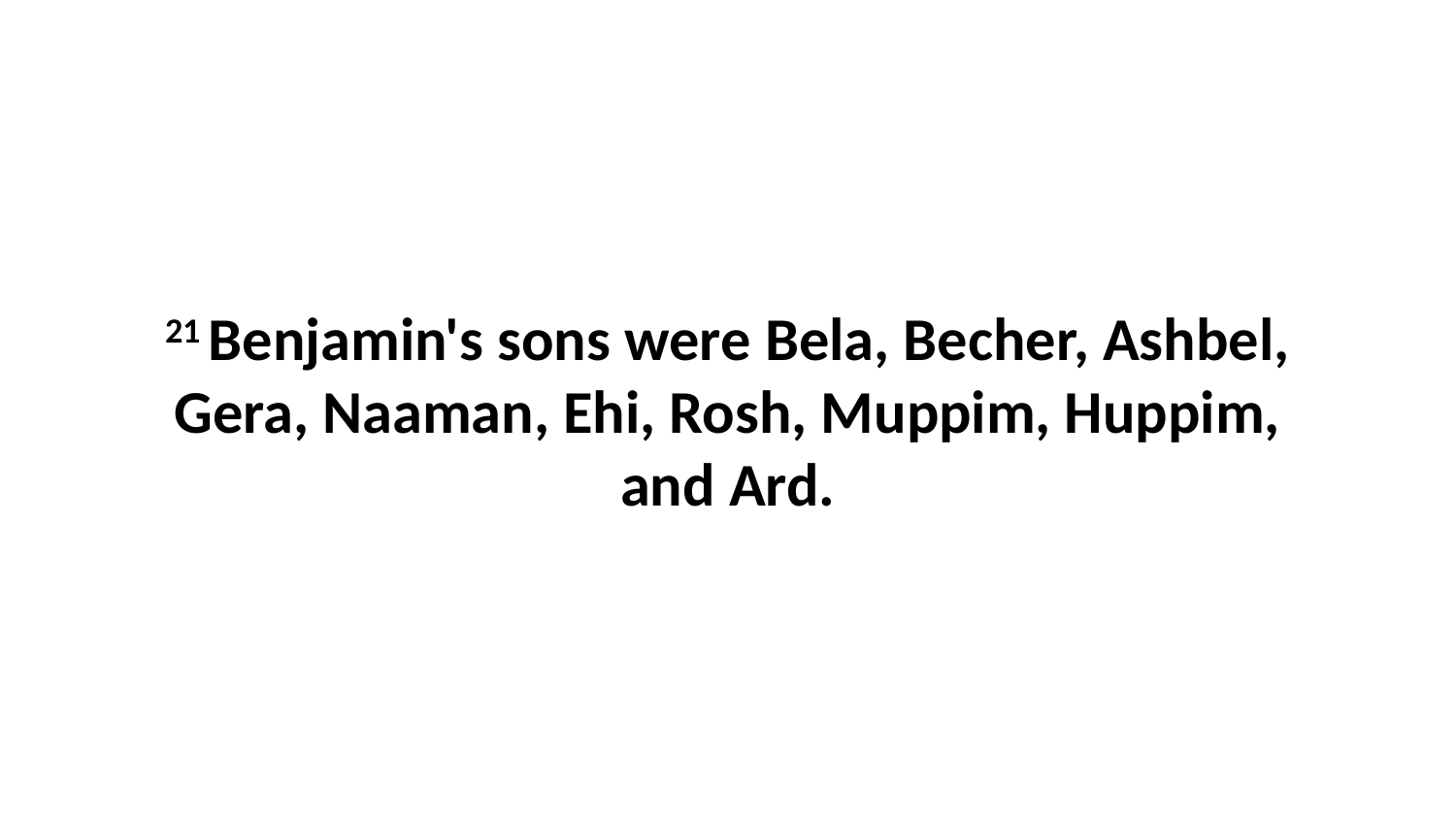

21 Benjamin's sons were Bela, Becher, Ashbel, Gera, Naaman, Ehi, Rosh, Muppim, Huppim, and Ard.